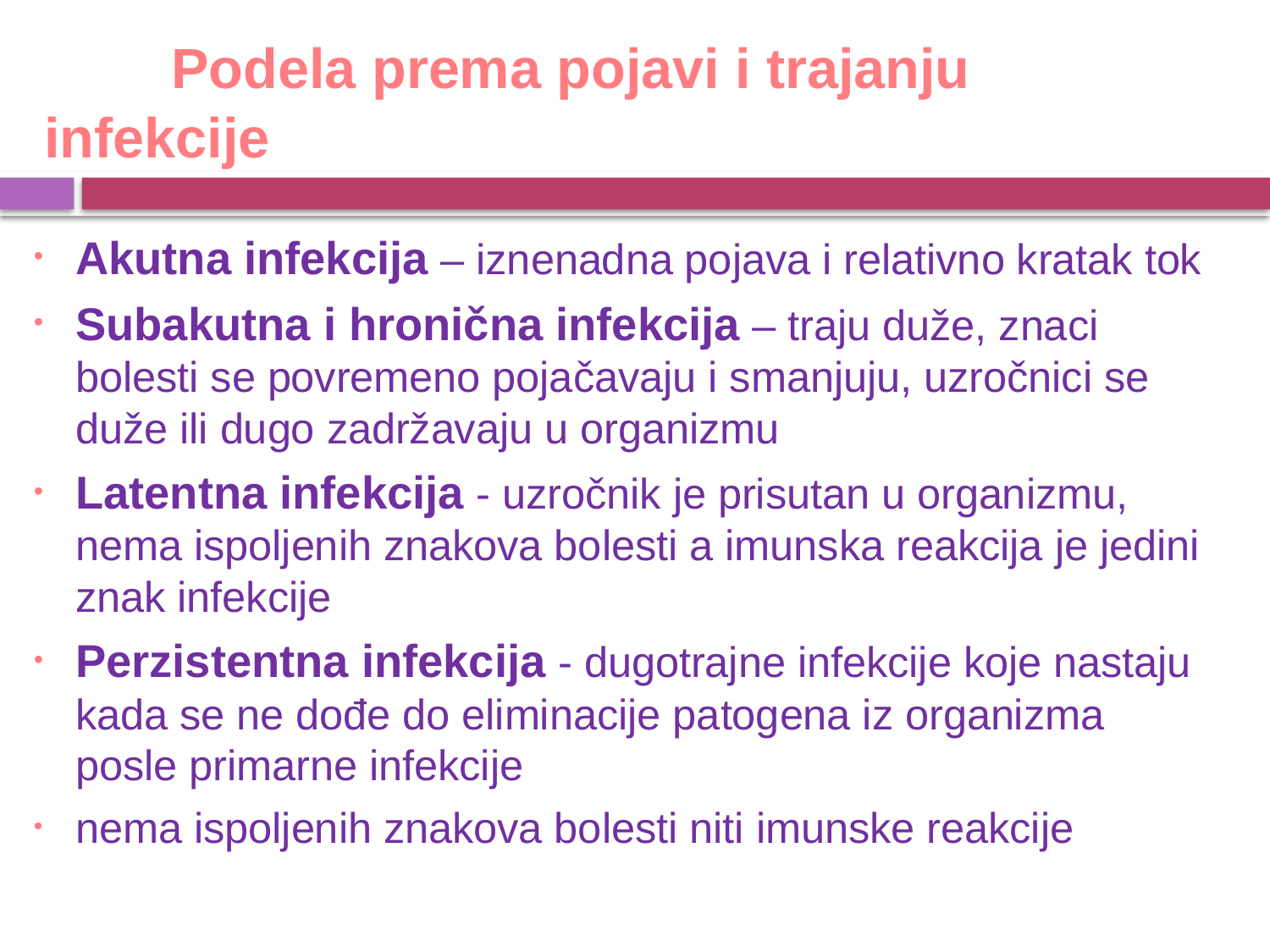

# Podela prema pojavi i trajanju infekcije
Akutna infekcija – iznenadna pojava i relativno kratak tok
Subakutna i hronična infekcija – traju duže, znaci bolesti se povremeno pojačavaju i smanjuju, uzročnici se duže ili dugo zadržavaju u organizmu
Latentna infekcija - uzročnik je prisutan u organizmu, nema ispoljenih znakova bolesti a imunska reakcija je jedini znak infekcije
Perzistentna infekcija - dugotrajne infekcije koje nastaju kada se ne dođe do eliminacije patogena iz organizma posle primarne infekcije
nema ispoljenih znakova bolesti niti imunske reakcije